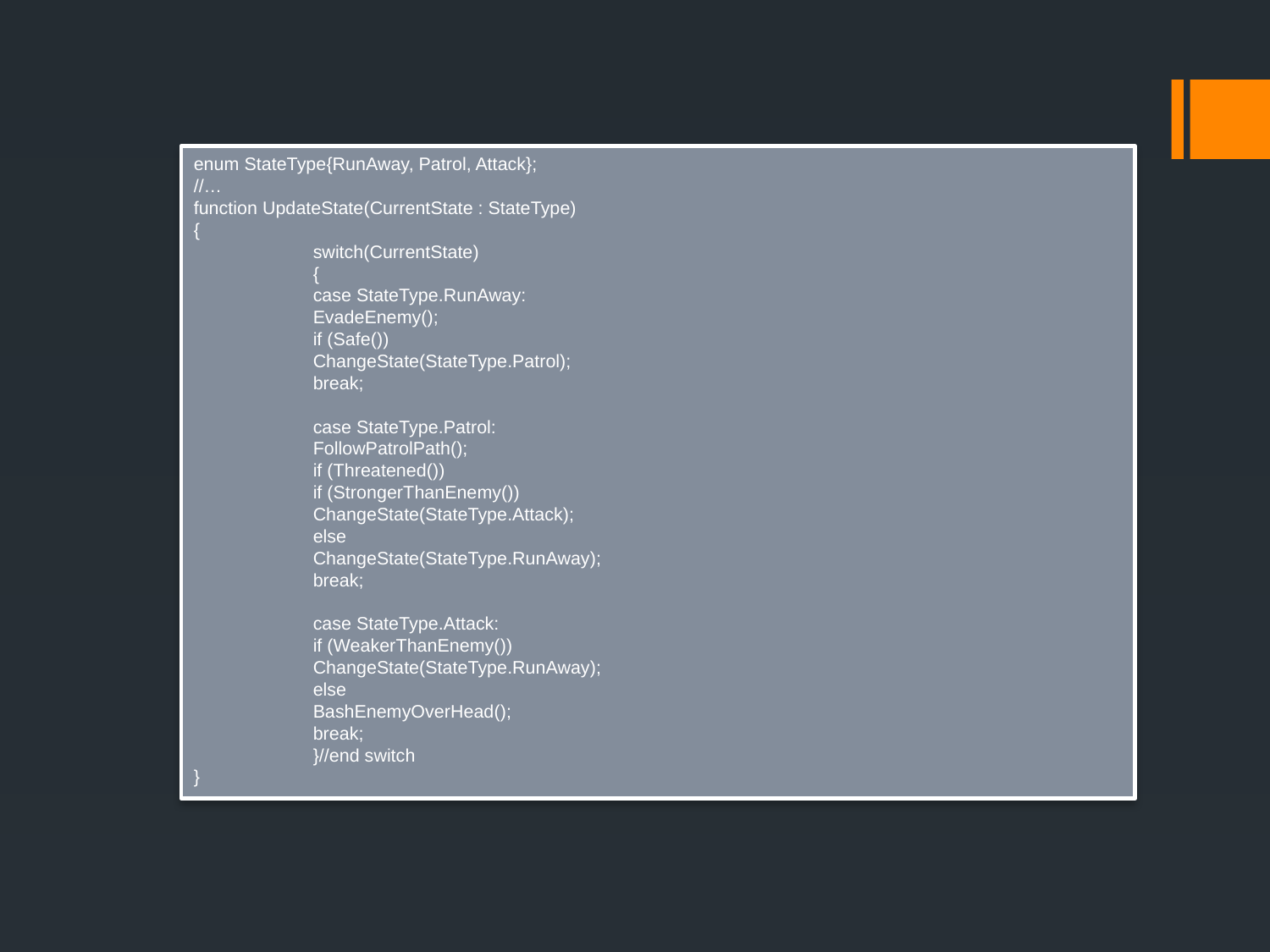

enum StateType{RunAway, Patrol, Attack};
//…
function UpdateState(CurrentState : StateType)
{
	switch(CurrentState)
	{
		case StateType.RunAway:
			EvadeEnemy();
			if (Safe())
				ChangeState(StateType.Patrol);
			break;

		case StateType.Patrol:
			FollowPatrolPath();
			if (Threatened())
				if (StrongerThanEnemy())
					ChangeState(StateType.Attack);
				else
					ChangeState(StateType.RunAway);
			break;

		case StateType.Attack:
			if (WeakerThanEnemy())
				ChangeState(StateType.RunAway);
			else
				BashEnemyOverHead();
			break;
	}//end switch
}